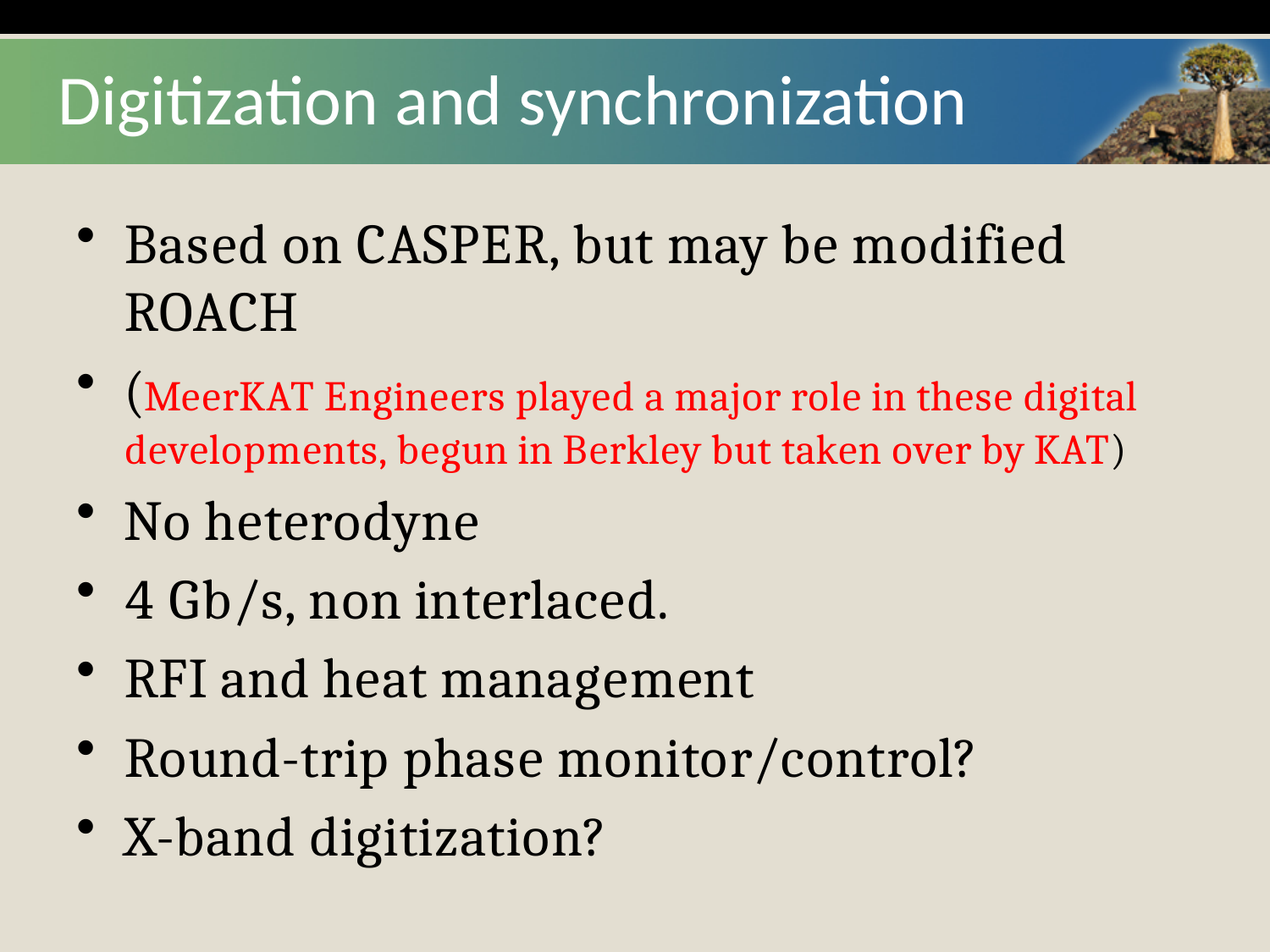

# Digitization and synchronization
Based on CASPER, but may be modified ROACH
(MeerKAT Engineers played a major role in these digital developments, begun in Berkley but taken over by KAT)
No heterodyne
4 Gb/s, non interlaced.
RFI and heat management
Round-trip phase monitor/control?
X-band digitization?